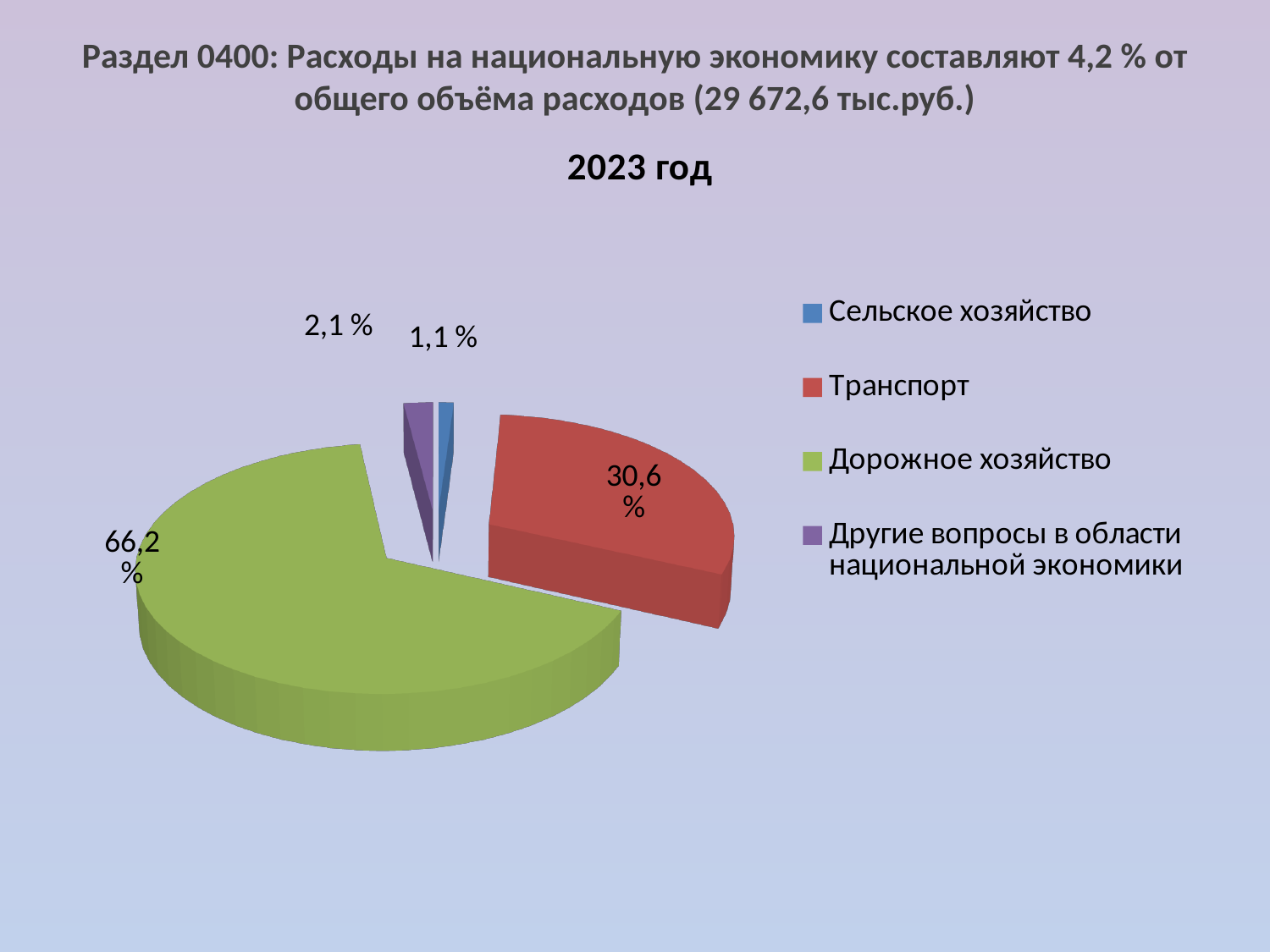

Раздел 0400: Расходы на национальную экономику составляют 4,2 % от общего объёма расходов (29 672,6 тыс.руб.)

[unsupported chart]